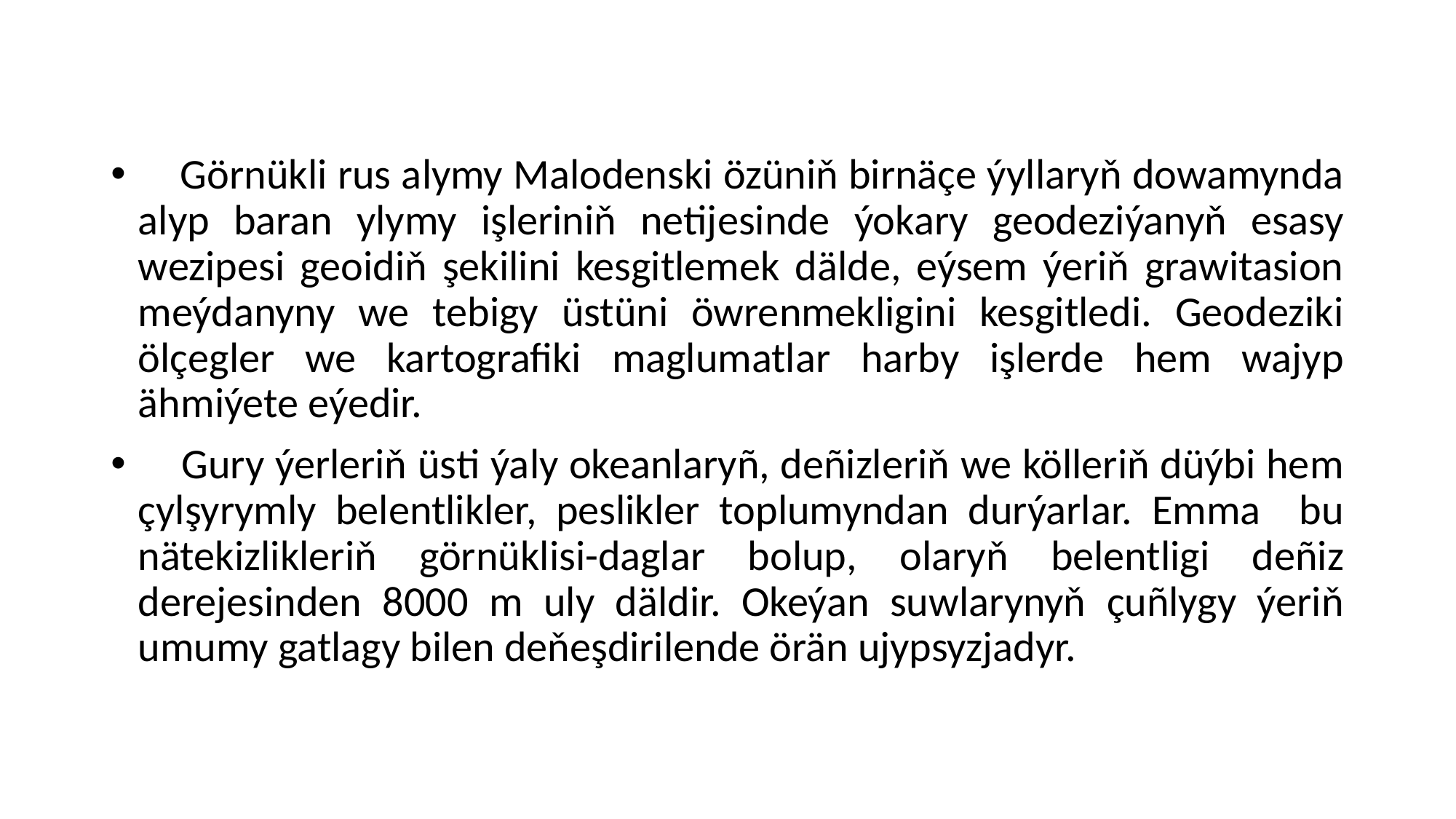

#
    Görnükli rus alymy Malodenski özüniň birnäçe ýyllaryň dowamynda alyp baran ylymy işleriniň netijesinde ýokary geodeziýanyň esasy wezipesi geoidiň şekilini kesgitlemek dälde, eýsem ýeriň grawitasion meýdanyny we tebigy üstüni öwrenmekligini kesgitledi. Geodeziki ölçegler we kartografiki maglumatlar harby işlerde hem wajyp ähmiýete eýedir.
    Gury ýerleriň üsti ýaly okeanlaryñ, deñizleriň we kölleriň düýbi hem çylşyrymly belentlikler, peslikler toplumyndan durýarlar. Emma  bu nätekizlikleriň görnüklisi-daglar bolup, olaryň belentligi deñiz derejesinden 8000 m uly däldir. Okeýan suwlarynyň çuñlygy ýeriň umumy gatlagy bilen deňeşdirilende örän ujypsyzjadyr.